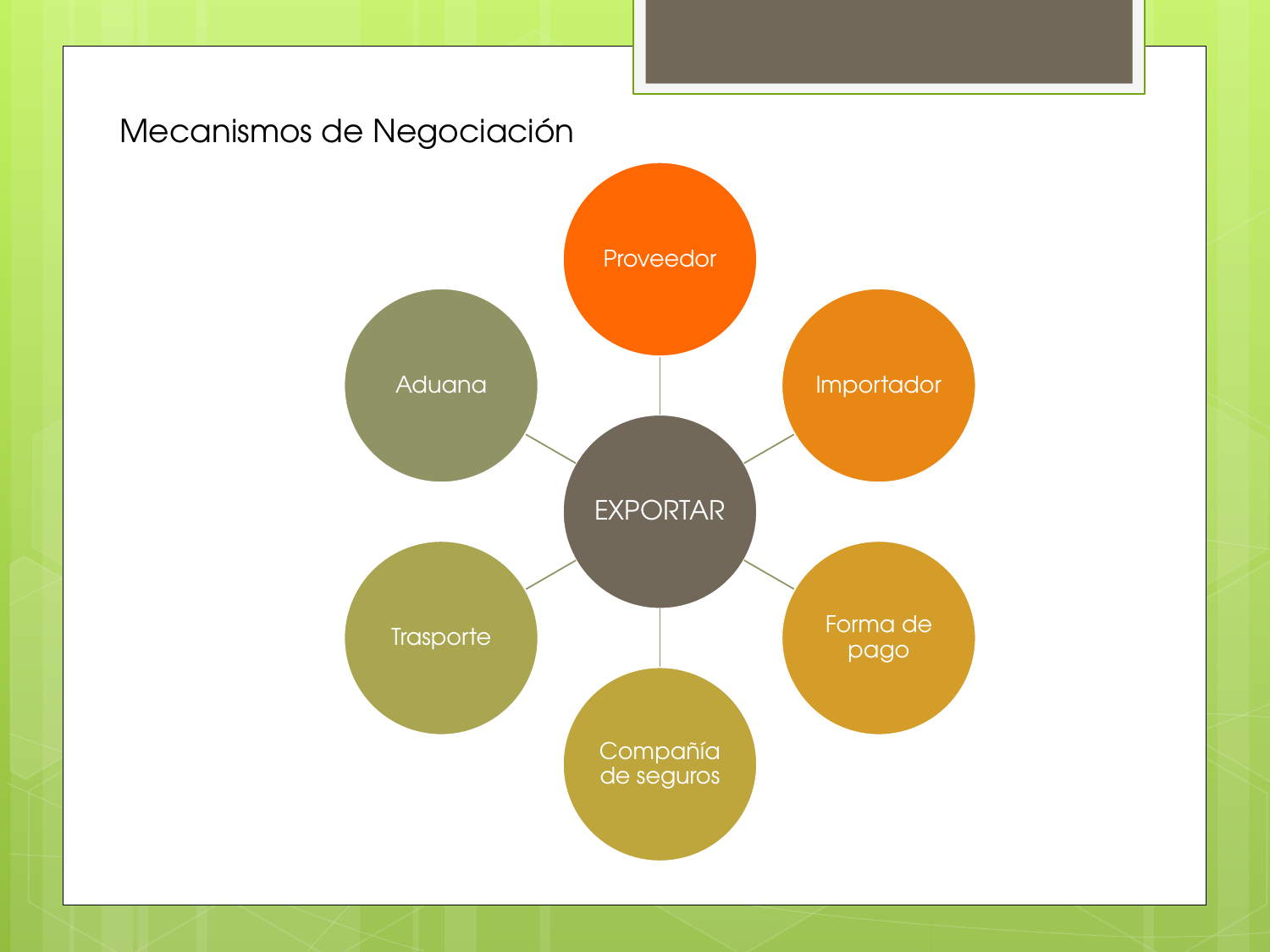

Mecanismos de Negociación
EXPORTAR

Proveedor

Importador

Forma de pago

Compañía de seguros

Trasporte

Aduana